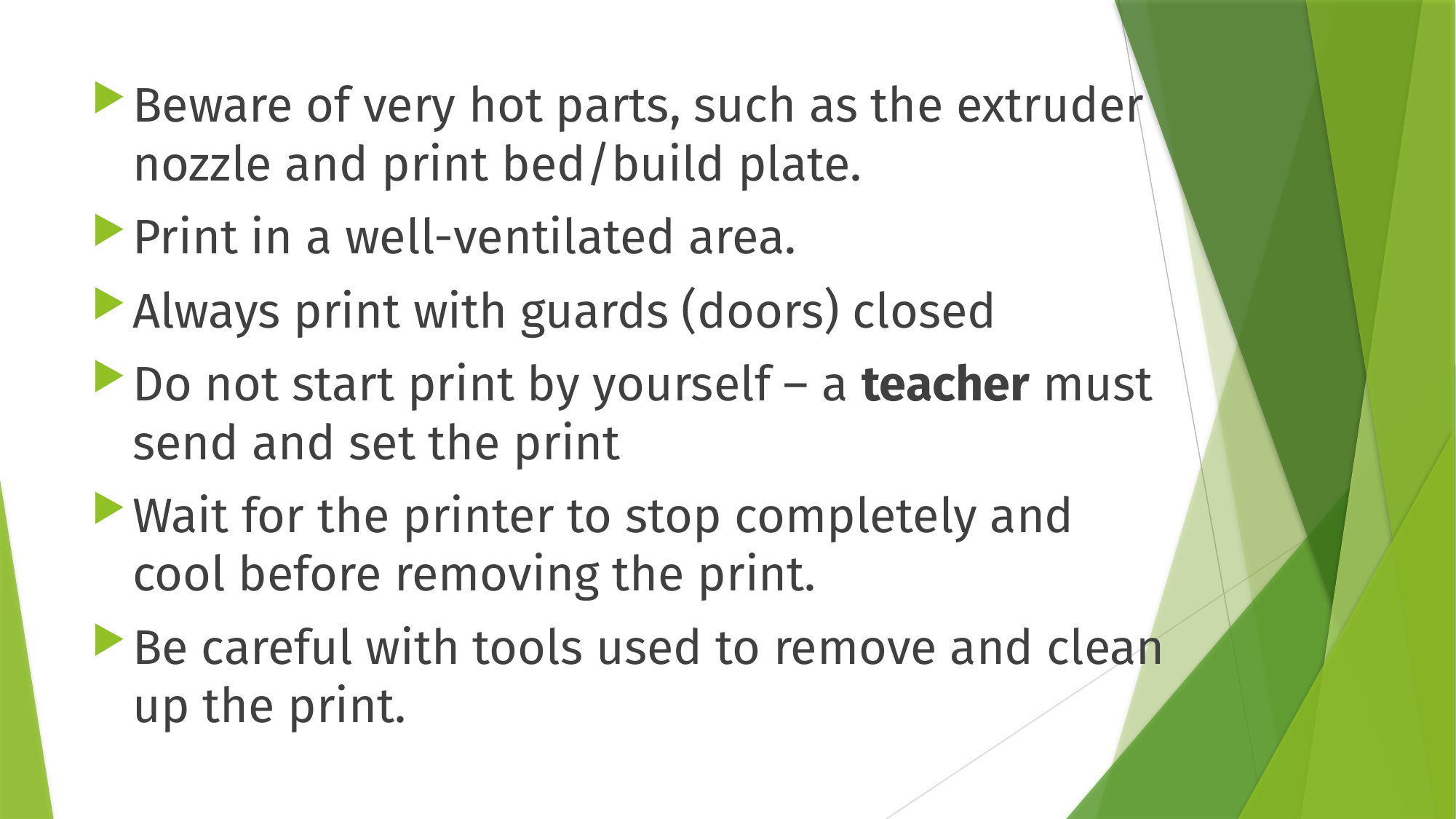

Beware of very hot parts, such as the extruder nozzle and print bed/build plate.
Print in a well-ventilated area.
Always print with guards (doors) closed
Do not start print by yourself – a teacher must send and set the print
Wait for the printer to stop completely and cool before removing the print.
Be careful with tools used to remove and clean up the print.